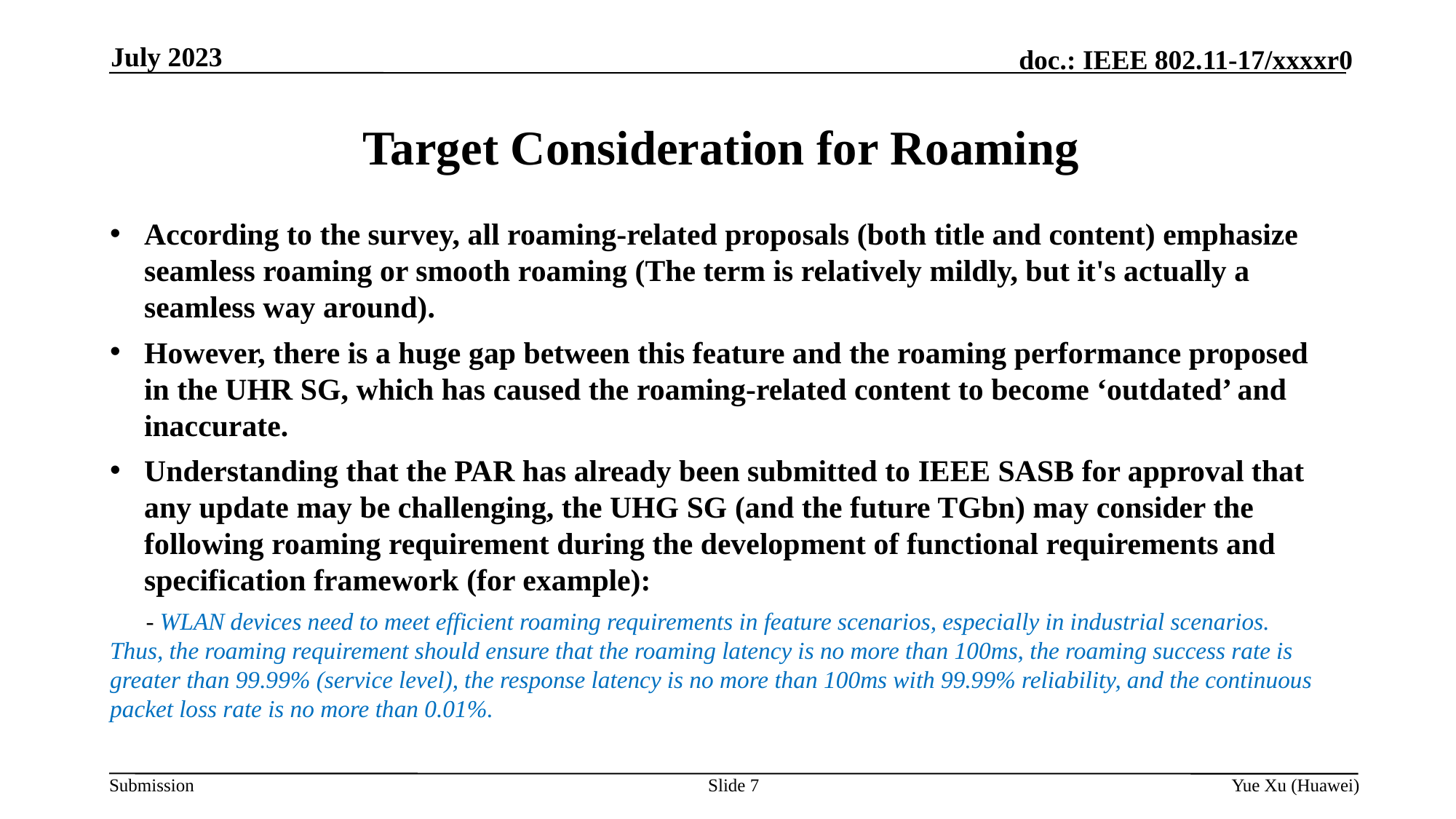

July 2023
# Target Consideration for Roaming
According to the survey, all roaming-related proposals (both title and content) emphasize seamless roaming or smooth roaming (The term is relatively mildly, but it's actually a seamless way around).
However, there is a huge gap between this feature and the roaming performance proposed in the UHR SG, which has caused the roaming-related content to become ‘outdated’ and inaccurate.
Understanding that the PAR has already been submitted to IEEE SASB for approval that any update may be challenging, the UHG SG (and the future TGbn) may consider the following roaming requirement during the development of functional requirements and specification framework (for example):
      - WLAN devices need to meet efficient roaming requirements in feature scenarios, especially in industrial scenarios. Thus, the roaming requirement should ensure that the roaming latency is no more than 100ms, the roaming success rate is greater than 99.99% (service level), the response latency is no more than 100ms with 99.99% reliability, and the continuous packet loss rate is no more than 0.01%.
Slide 7
Yue Xu (Huawei)